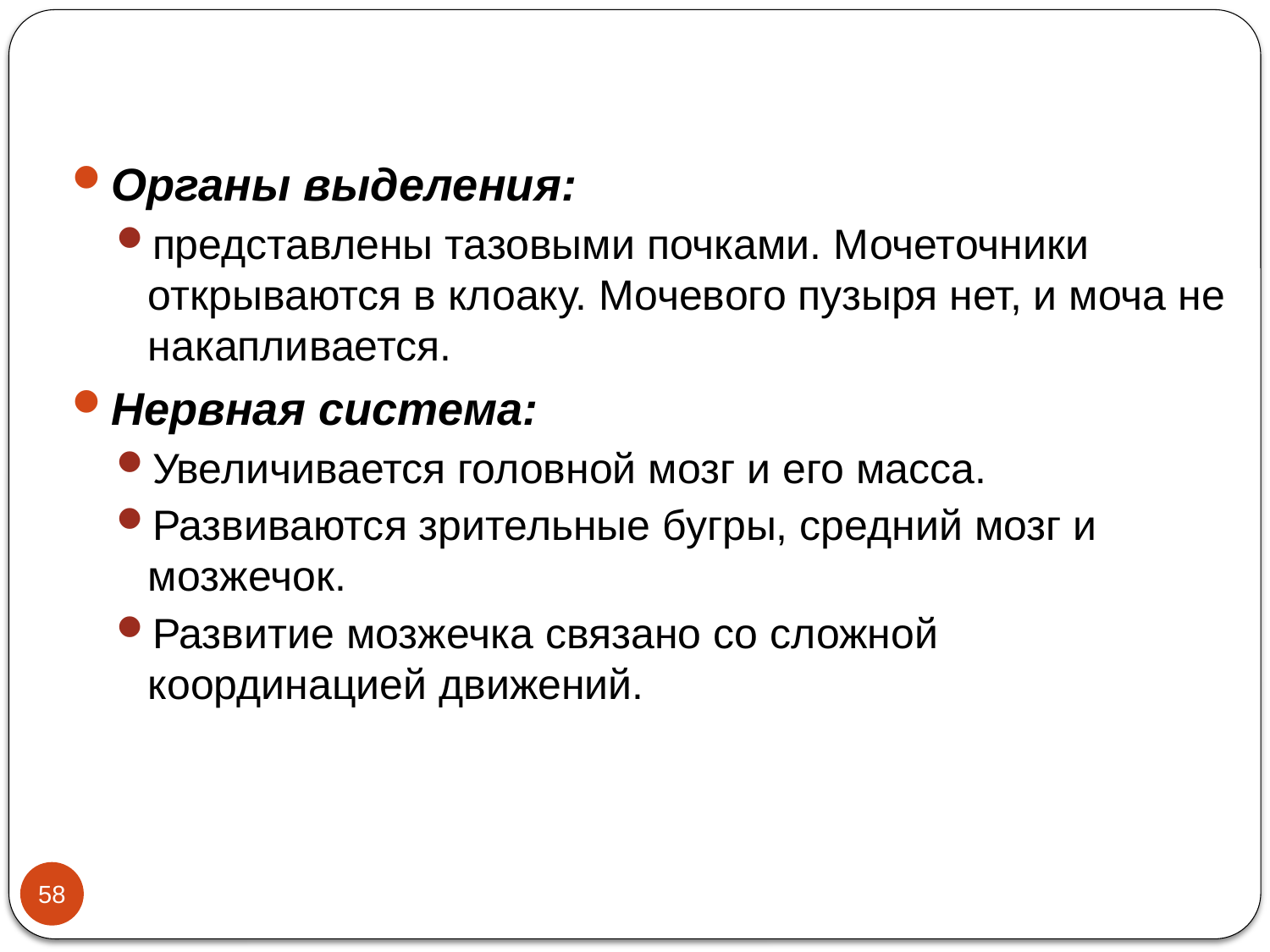

Органы выделения:
представлены тазовыми почками. Мочеточники открываются в клоаку. Мочевого пузыря нет, и моча не накапливается.
Нервная система:
Увеличивается головной мозг и его масса.
Развиваются зрительные бугры, средний мозг и мозжечок.
Развитие мозжечка связано со сложной координацией движений.

58